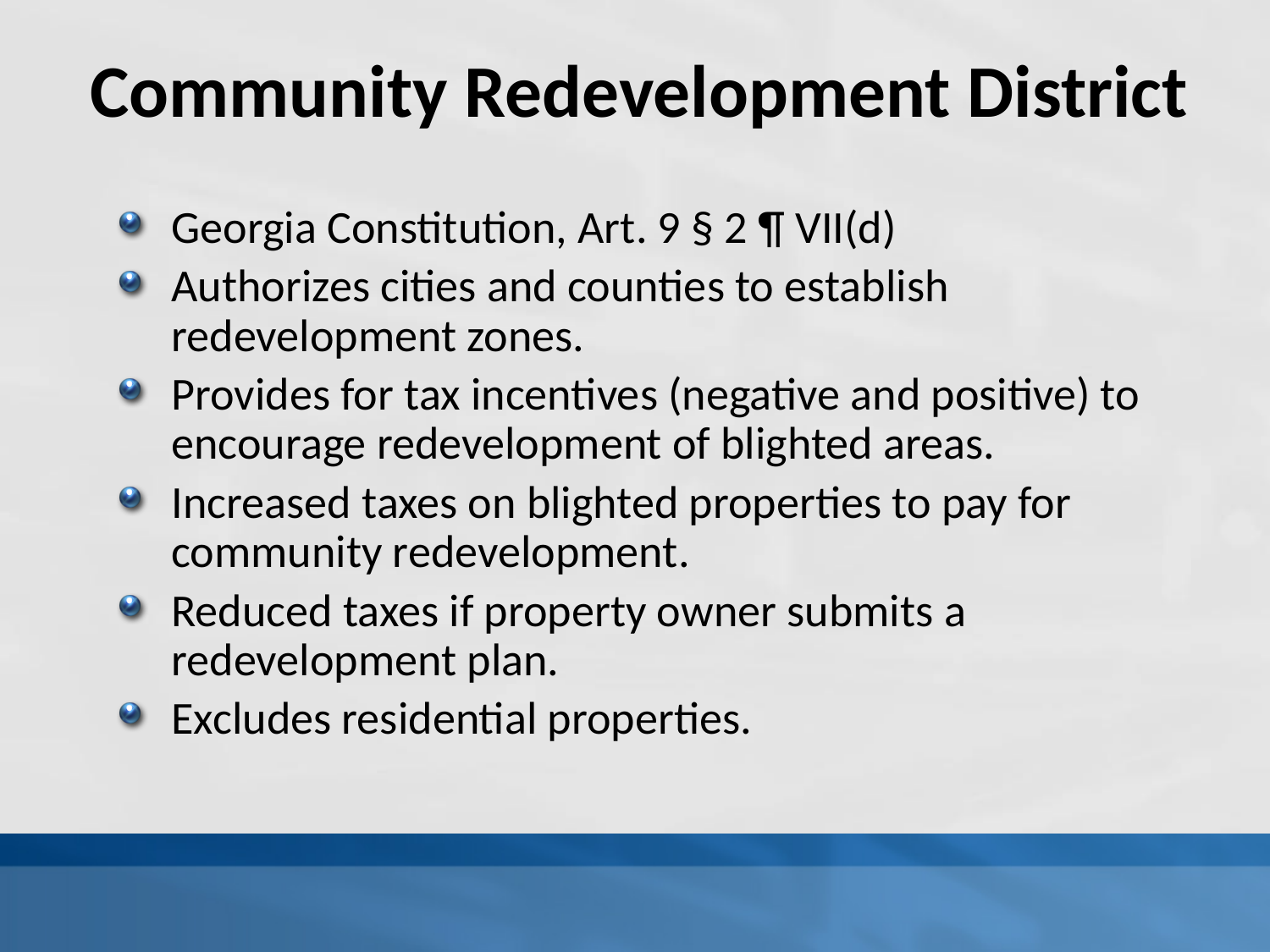

# Community Redevelopment District

Georgia Constitution, Art. 9 § 2 ¶ VII(d)
Authorizes cities and counties to establish redevelopment zones.
Provides for tax incentives (negative and positive) to encourage redevelopment of blighted areas.
Increased taxes on blighted properties to pay for community redevelopment.
Reduced taxes if property owner submits a redevelopment plan.
Excludes residential properties.